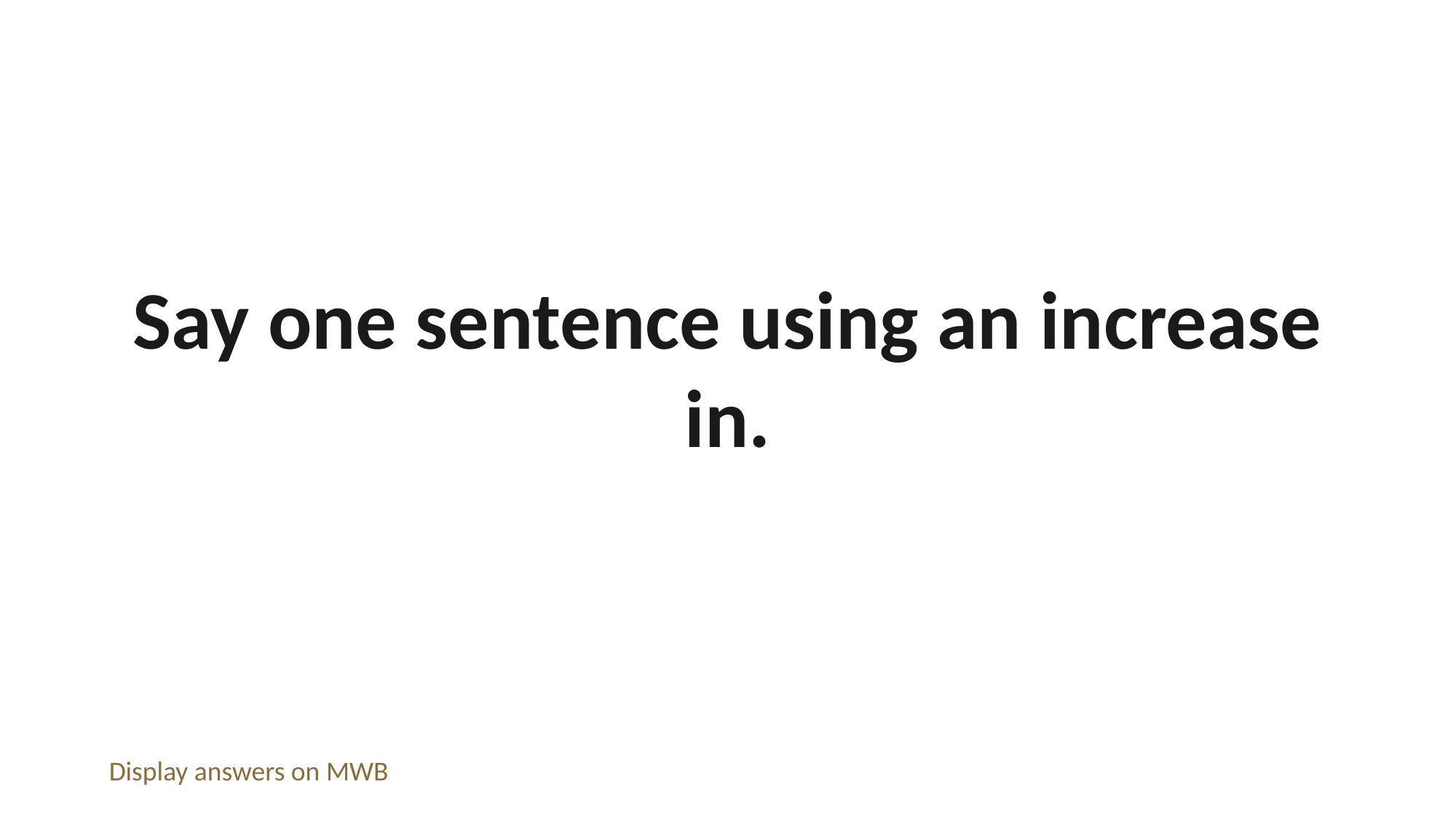

Say one sentence using an increase in.
Display answers on MWB